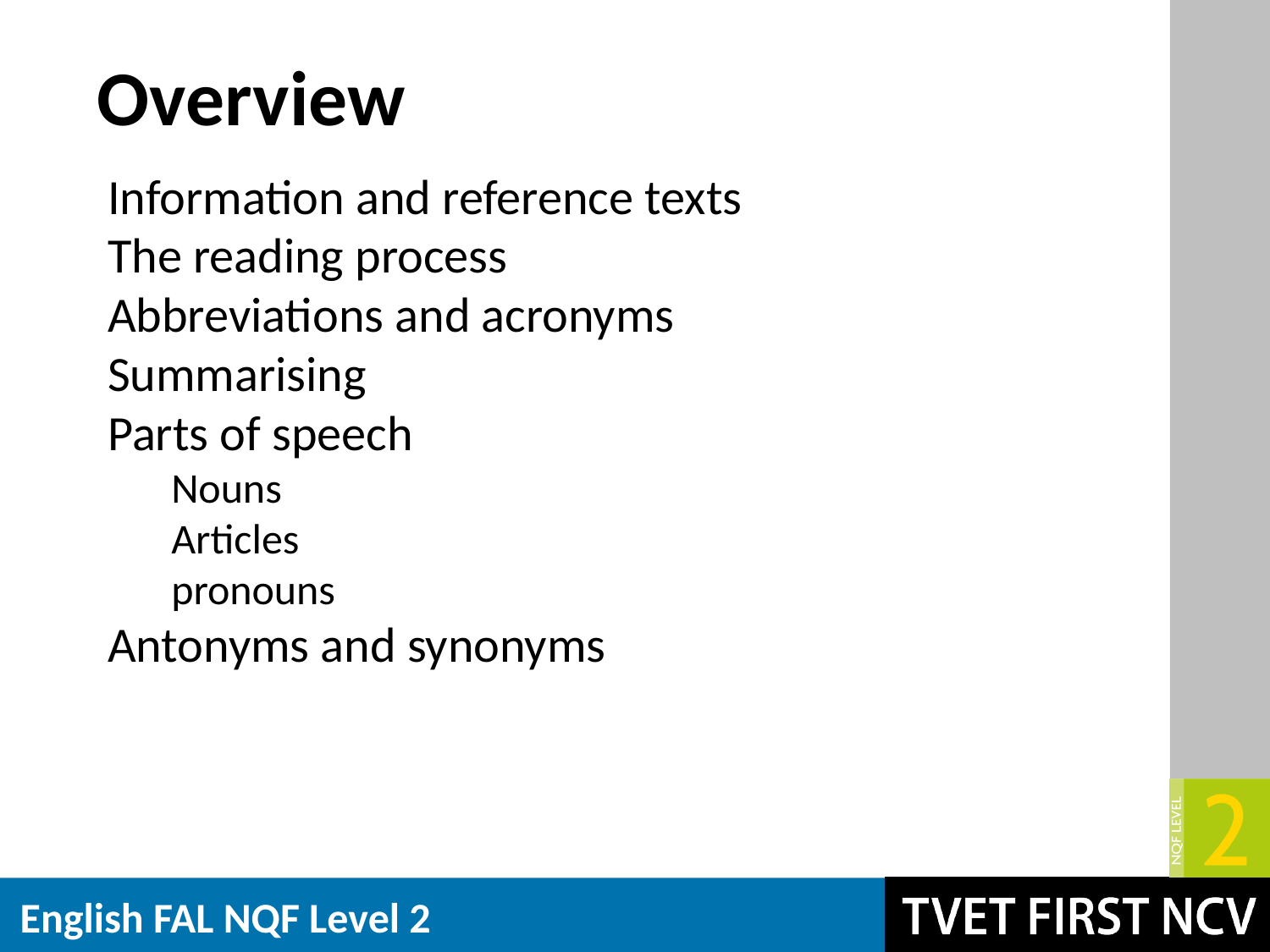

Overview
Information and reference texts
The reading process
Abbreviations and acronyms
Summarising
Parts of speech
Nouns
Articles
pronouns
Antonyms and synonyms